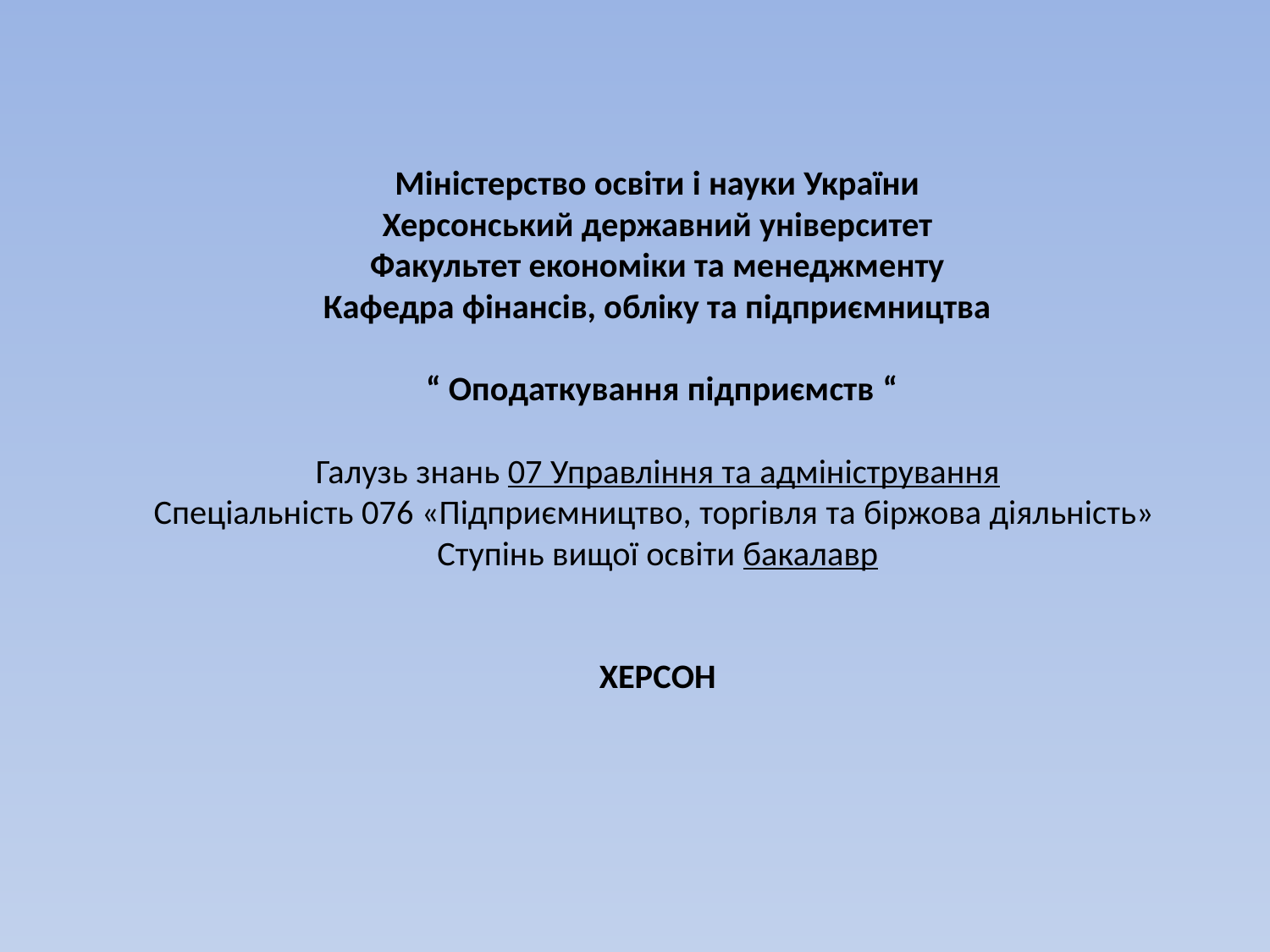

# Міністерство освіти і науки України Херсонський державний університет Факультет економіки та менеджменту Кафедра фінансів, обліку та підприємництва  “ Оподаткування підприємств “   Галузь знань 07 Управління та адміністрування Спеціальність 076 «Підприємництво, торгівля та біржова діяльність» Ступінь вищої освіти бакалавр ХЕРСОН